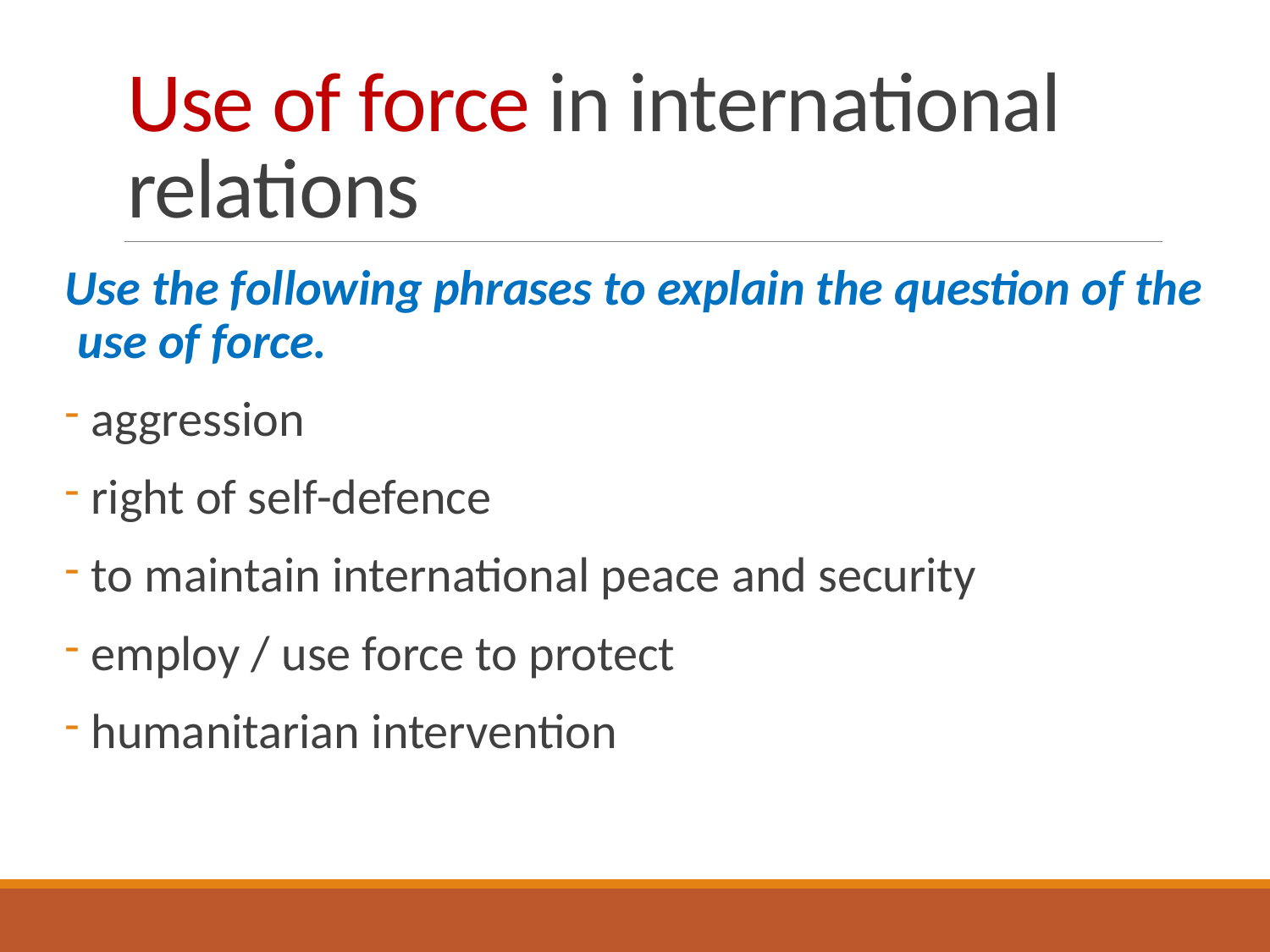

# Use of force in international relations
Use the following phrases to explain the question of the use of force.
 aggression
 right of self-defence
 to maintain international peace and security
 employ / use force to protect
 humanitarian intervention